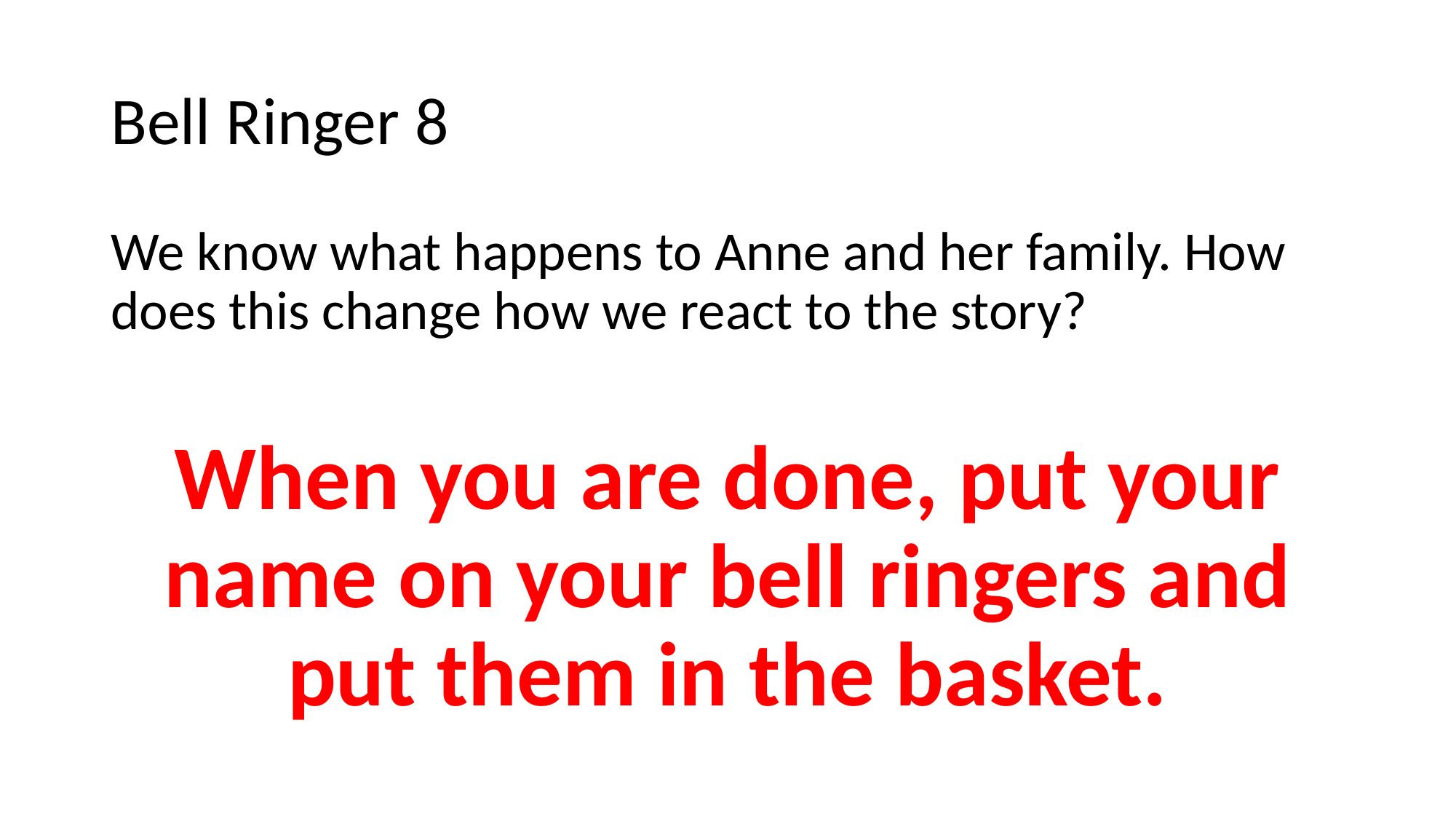

# Bell Ringer 8
We know what happens to Anne and her family. How does this change how we react to the story?

When you are done, put your name on your bell ringers and put them in the basket.